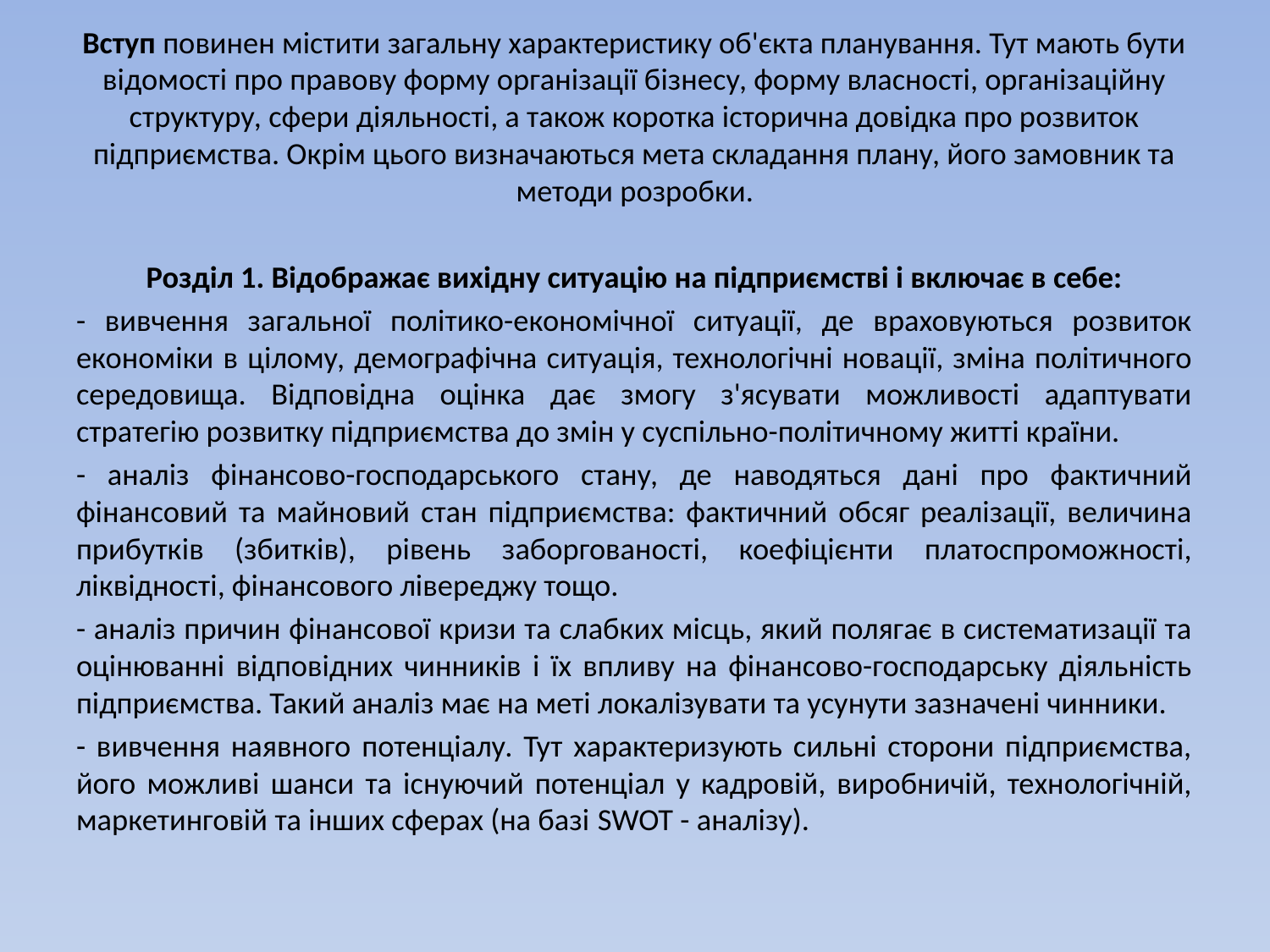

Вступ повинен містити загальну характеристику об'єкта планування. Тут мають бути відомості про правову форму організації бізнесу, форму власності, організаційну структуру, сфери діяльності, а також коротка історична довідка про розвиток підприємства. Окрім цього визначаються мета складання плану, його замовник та методи розробки.

Розділ 1. Відображає вихідну ситуацію на підприємстві і включає в себе:
- вивчення загальної політико-економічної ситуації, де враховуються розвиток економіки в цілому, демографічна ситуація, технологічні новації, зміна політичного середовища. Відповідна оцінка дає змогу з'ясувати можливості адаптувати стратегію розвитку підприємства до змін у суспільно-політичному житті країни.
- аналіз фінансово-господарського стану, де наводяться дані про фактичний фінансовий та майновий стан підприємства: фактичний обсяг реалізації, величина прибутків (збитків), рівень заборгованості, коефіцієнти платоспроможності, ліквідності, фінансового лівереджу тощо.
- аналіз причин фінансової кризи та слабких місць, який полягає в систематизації та оцінюванні відповідних чинників і їх впливу на фінансово-господарську діяльність підприємства. Такий аналіз має на меті локалізувати та усунути зазначені чинники.
- вивчення наявного потенціалу. Тут характеризують сильні сторони підприємства, його можливі шанси та існуючий потенціал у кадровій, виробничій, технологічній, маркетинговій та інших сферах (на базі SWOT - аналізу).